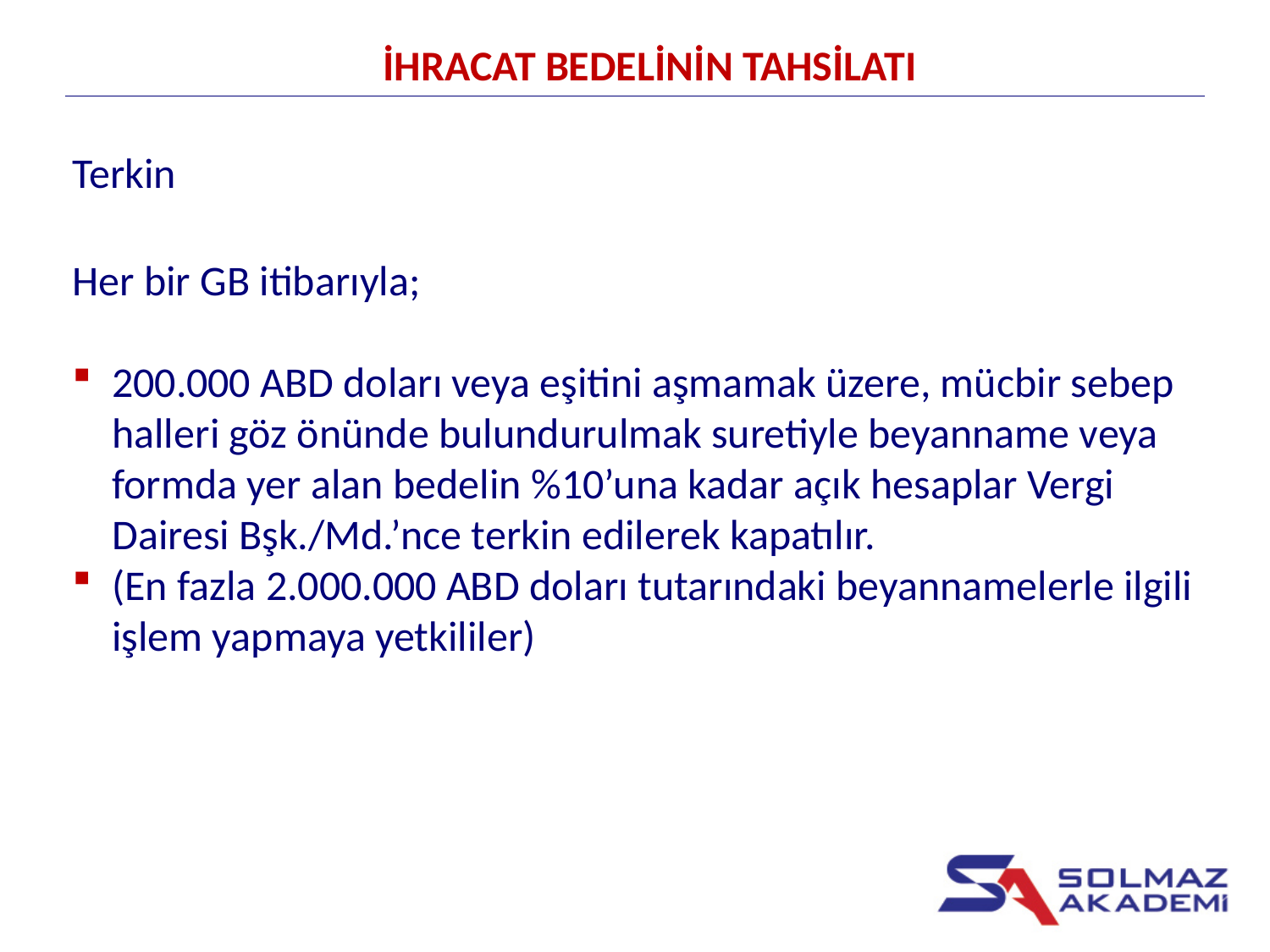

İHRACAT BEDELİNİN TAHSİLATI
Terkin

Her bir GB itibarıyla;

200.000 ABD doları veya eşitini aşmamak üzere, mücbir sebep halleri göz önünde bulundurulmak suretiyle beyanname veya formda yer alan bedelin %10’una kadar açık hesaplar Vergi Dairesi Bşk./Md.’nce terkin edilerek kapatılır.
(En fazla 2.000.000 ABD doları tutarındaki beyannamelerle ilgili işlem yapmaya yetkililer)